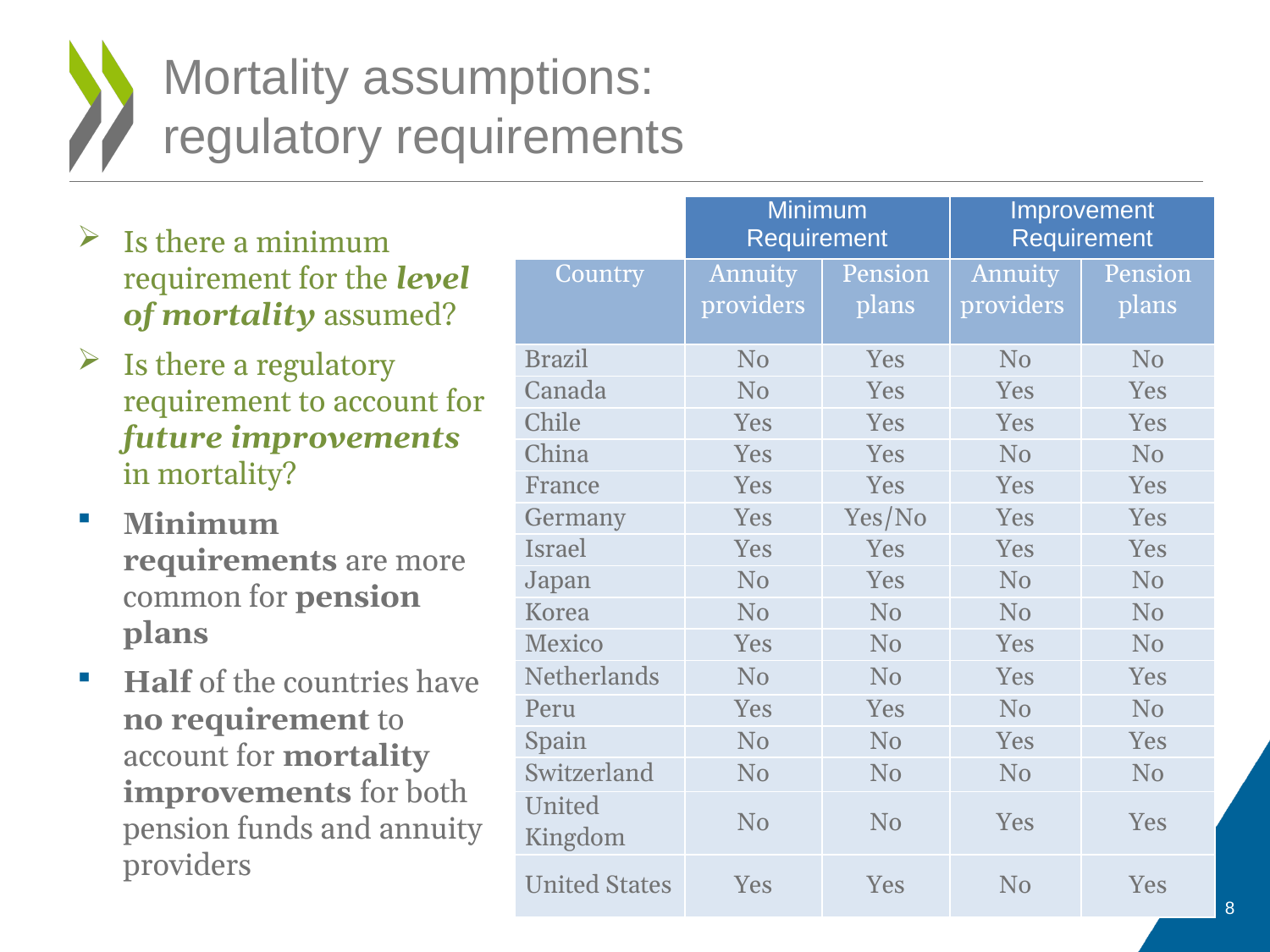

# Mortality assumptions: regulatory requirements
|  | Minimum Requirement |  | Improvement Requirement |  |
| --- | --- | --- | --- | --- |
| Country | Annuity providers | Pension plans | Annuity providers | Pension plans |
| Brazil | No | Yes | No | No |
| Canada | No | Yes | Yes | Yes |
| Chile | Yes | Yes | Yes | Yes |
| China | Yes | Yes | No | No |
| France | Yes | Yes | Yes | Yes |
| Germany | Yes | Yes/No | Yes | Yes |
| Israel | Yes | Yes | Yes | Yes |
| Japan | No | Yes | No | No |
| Korea | No | No | No | No |
| Mexico | Yes | No | Yes | No |
| Netherlands | No | No | Yes | Yes |
| Peru | Yes | Yes | No | No |
| Spain | No | No | Yes | Yes |
| Switzerland | No | No | No | No |
| United Kingdom | No | No | Yes | Yes |
| United States | Yes | Yes | No | Yes |
Is there a minimum requirement for the level of mortality assumed?
Is there a regulatory requirement to account for future improvements in mortality?
Minimum requirements are more common for pension plans
Half of the countries have no requirement to account for mortality improvements for both pension funds and annuity providers

8